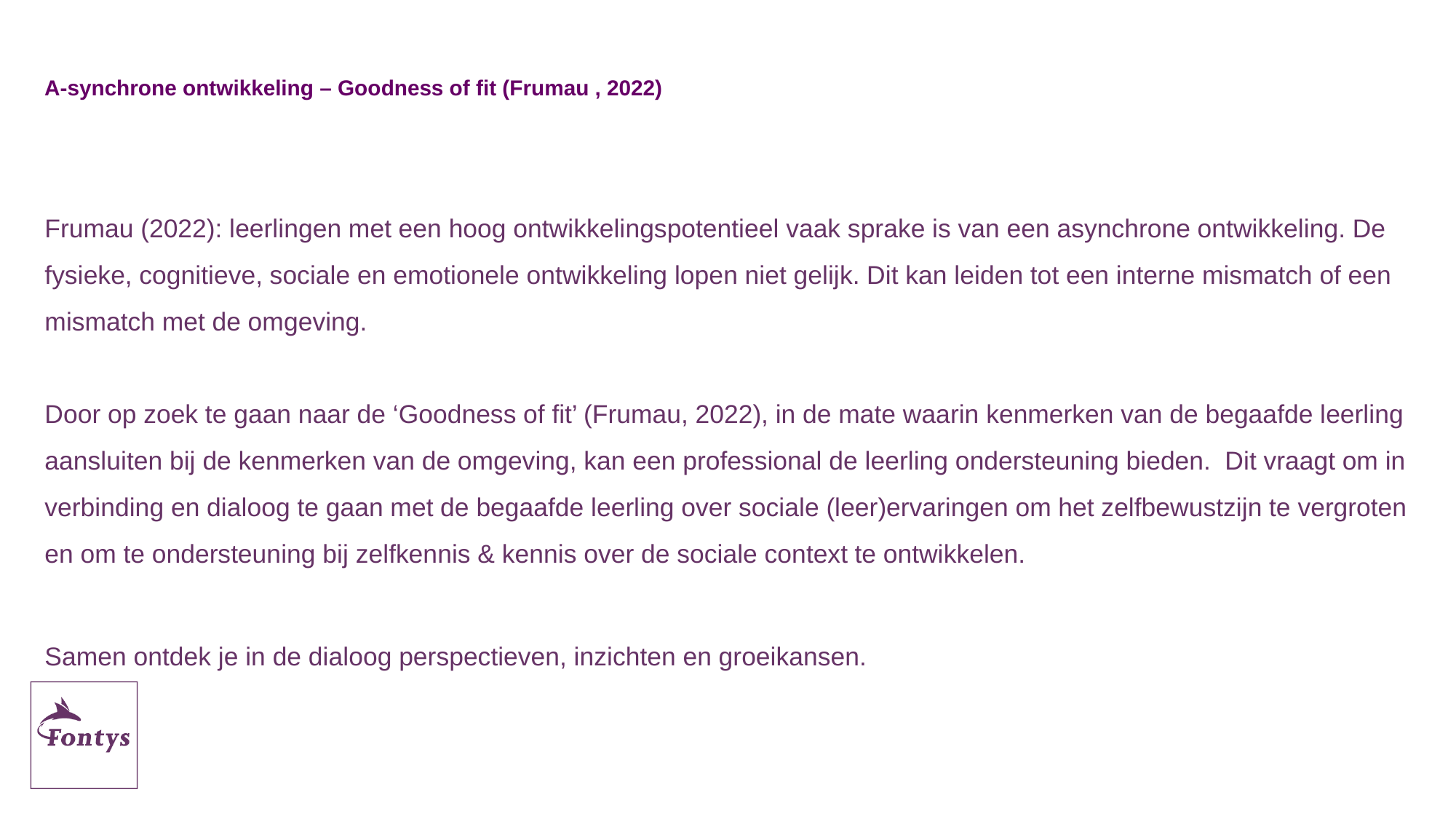

# A-synchrone ontwikkeling – Goodness of fit (Frumau , 2022)
Frumau (2022): leerlingen met een hoog ontwikkelingspotentieel vaak sprake is van een asynchrone ontwikkeling. De fysieke, cognitieve, sociale en emotionele ontwikkeling lopen niet gelijk. Dit kan leiden tot een interne mismatch of een mismatch met de omgeving.
Door op zoek te gaan naar de ‘Goodness of fit’ (Frumau, 2022), in de mate waarin kenmerken van de begaafde leerling aansluiten bij de kenmerken van de omgeving, kan een professional de leerling ondersteuning bieden.  Dit vraagt om in verbinding en dialoog te gaan met de begaafde leerling over sociale (leer)ervaringen om het zelfbewustzijn te vergroten en om te ondersteuning bij zelfkennis & kennis over de sociale context te ontwikkelen.

Samen ontdek je in de dialoog perspectieven, inzichten en groeikansen.